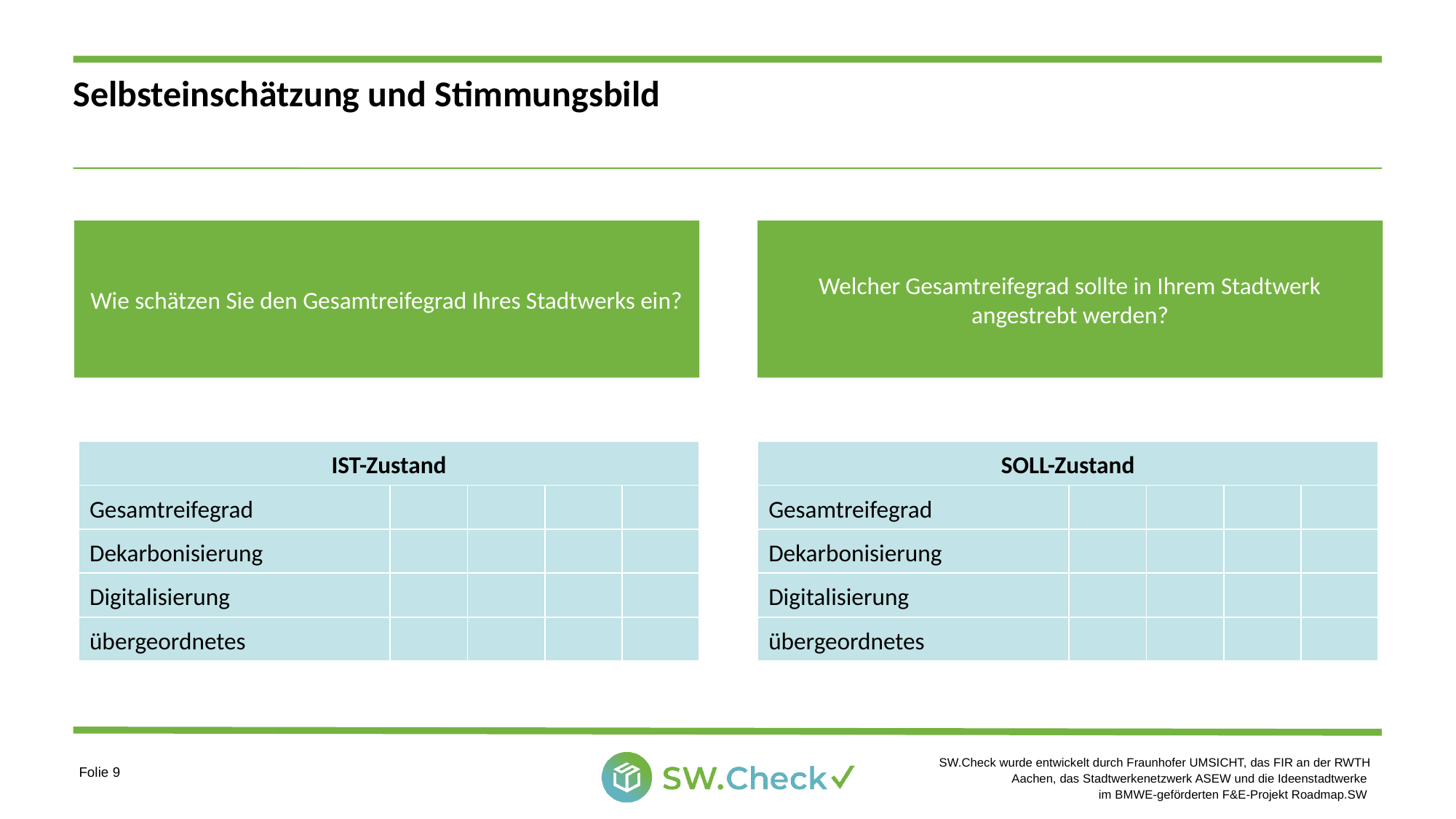

# Selbsteinschätzung und Stimmungsbild
Wie schätzen Sie den Gesamtreifegrad Ihres Stadtwerks ein?
Welcher Gesamtreifegrad sollte in Ihrem Stadtwerk angestrebt werden?
| IST-Zustand​ |  |  |  |  |
| --- | --- | --- | --- | --- |
| Gesamtreifegrad​ | ​ | ​ | ​ | ​ |
| Dekarbonisierung​ | ​ | ​ | ​ | ​ |
| Digitalisierung​ | ​ | ​ | ​ | ​ |
| übergeordnetes​ | ​ | ​ | ​ | ​ |
| SOLL-Zustand​ |  |  |  |  |
| --- | --- | --- | --- | --- |
| Gesamtreifegrad​ | ​ | ​ | ​ | ​ |
| Dekarbonisierung​ | ​ | ​ | ​ | ​ |
| Digitalisierung​ | ​ | ​ | ​ | ​ |
| übergeordnetes​ | ​ | ​ | ​ | ​ |